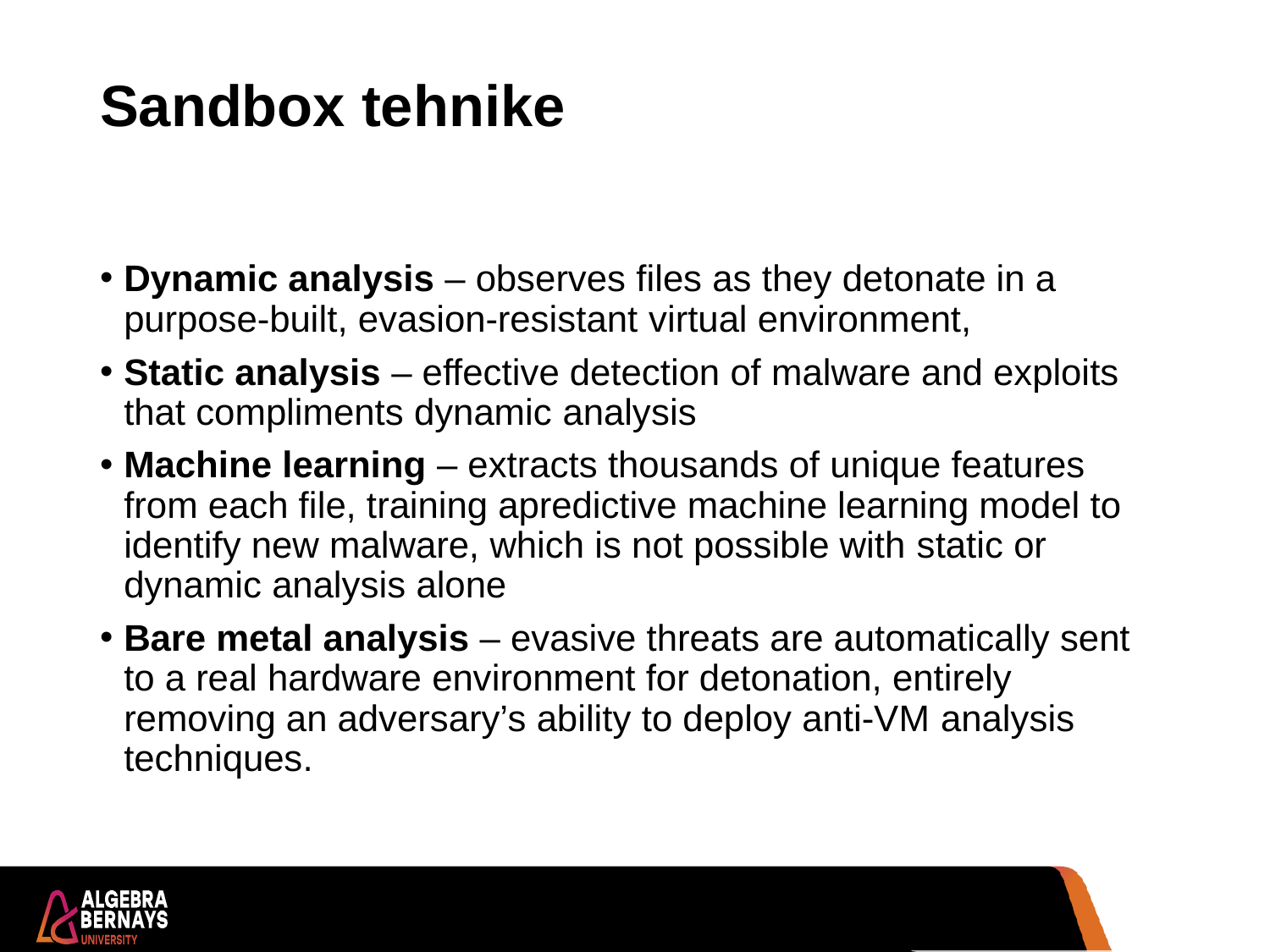

# Sandbox tehnike
Dynamic analysis – observes files as they detonate in a purpose-built, evasion-resistant virtual environment,
Static analysis – effective detection of malware and exploits that compliments dynamic analysis
Machine learning – extracts thousands of unique features from each file, training apredictive machine learning model to identify new malware, which is not possible with static or dynamic analysis alone
Bare metal analysis – evasive threats are automatically sent to a real hardware environment for detonation, entirely removing an adversary’s ability to deploy anti-VM analysis techniques.